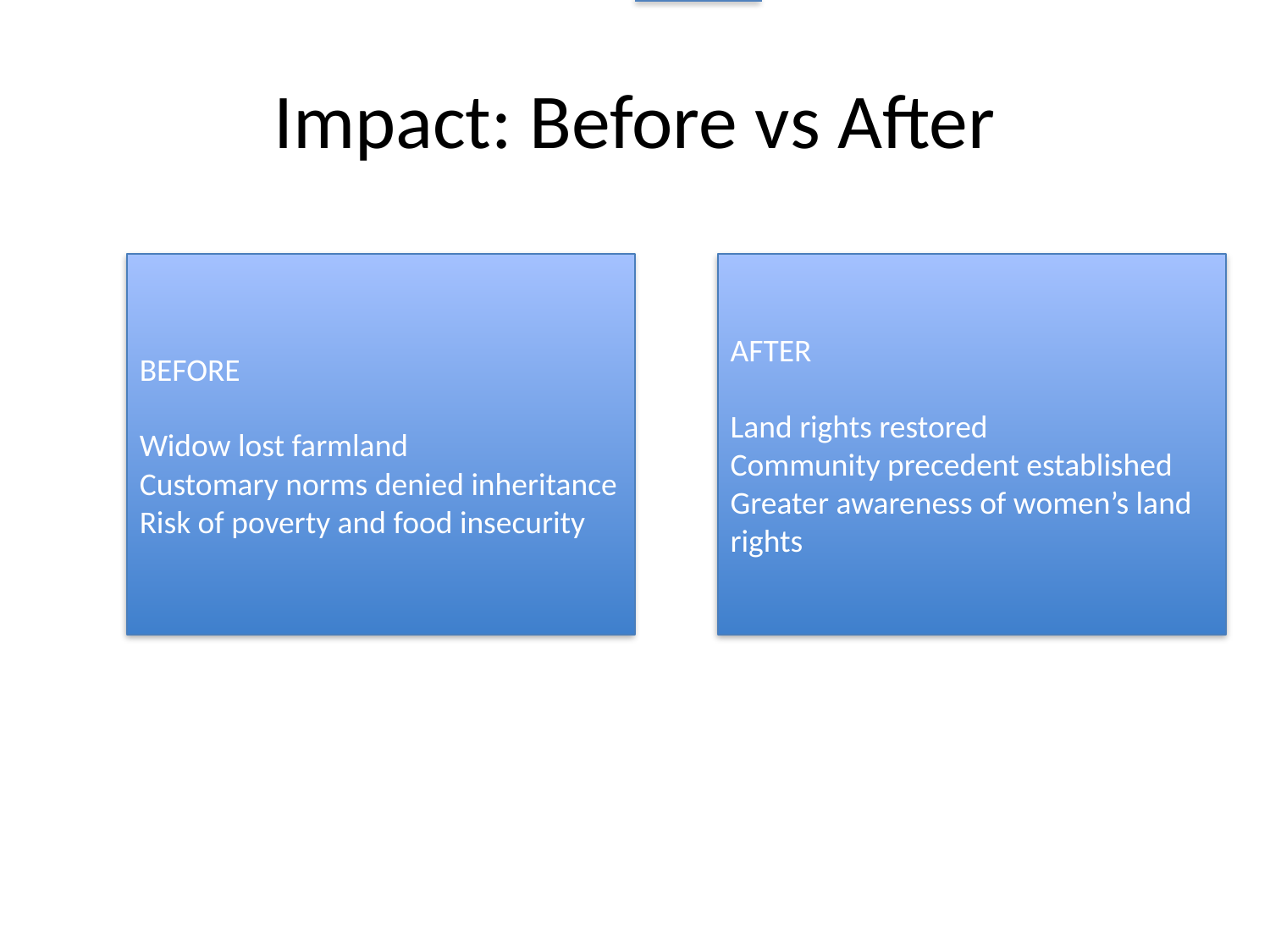

# Impact: Before vs After
BEFORE

Widow lost farmland
Customary norms denied inheritance
Risk of poverty and food insecurity
AFTER

Land rights restored
Community precedent established
Greater awareness of women’s land rights